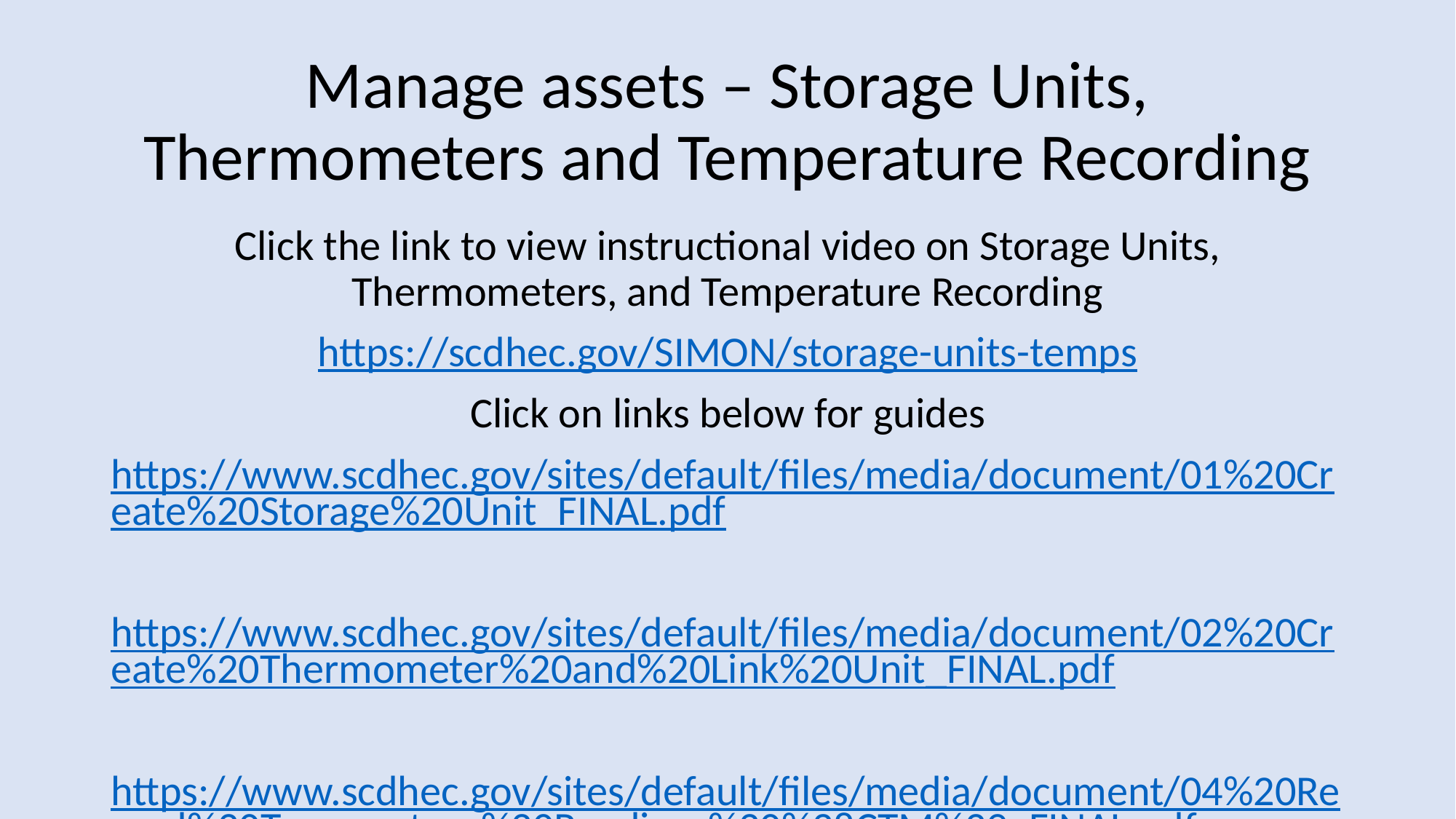

# Manage assets – Storage Units, Thermometers and Temperature Recording
Click the link to view instructional video on Storage Units, Thermometers, and Temperature Recording
https://scdhec.gov/SIMON/storage-units-temps
Click on links below for guides
https://www.scdhec.gov/sites/default/files/media/document/01%20Create%20Storage%20Unit_FINAL.pdf

https://www.scdhec.gov/sites/default/files/media/document/02%20Create%20Thermometer%20and%20Link%20Unit_FINAL.pdf

https://www.scdhec.gov/sites/default/files/media/document/04%20Record%20Temperature%20Readings%20%28CTM%29_FINAL.pdf